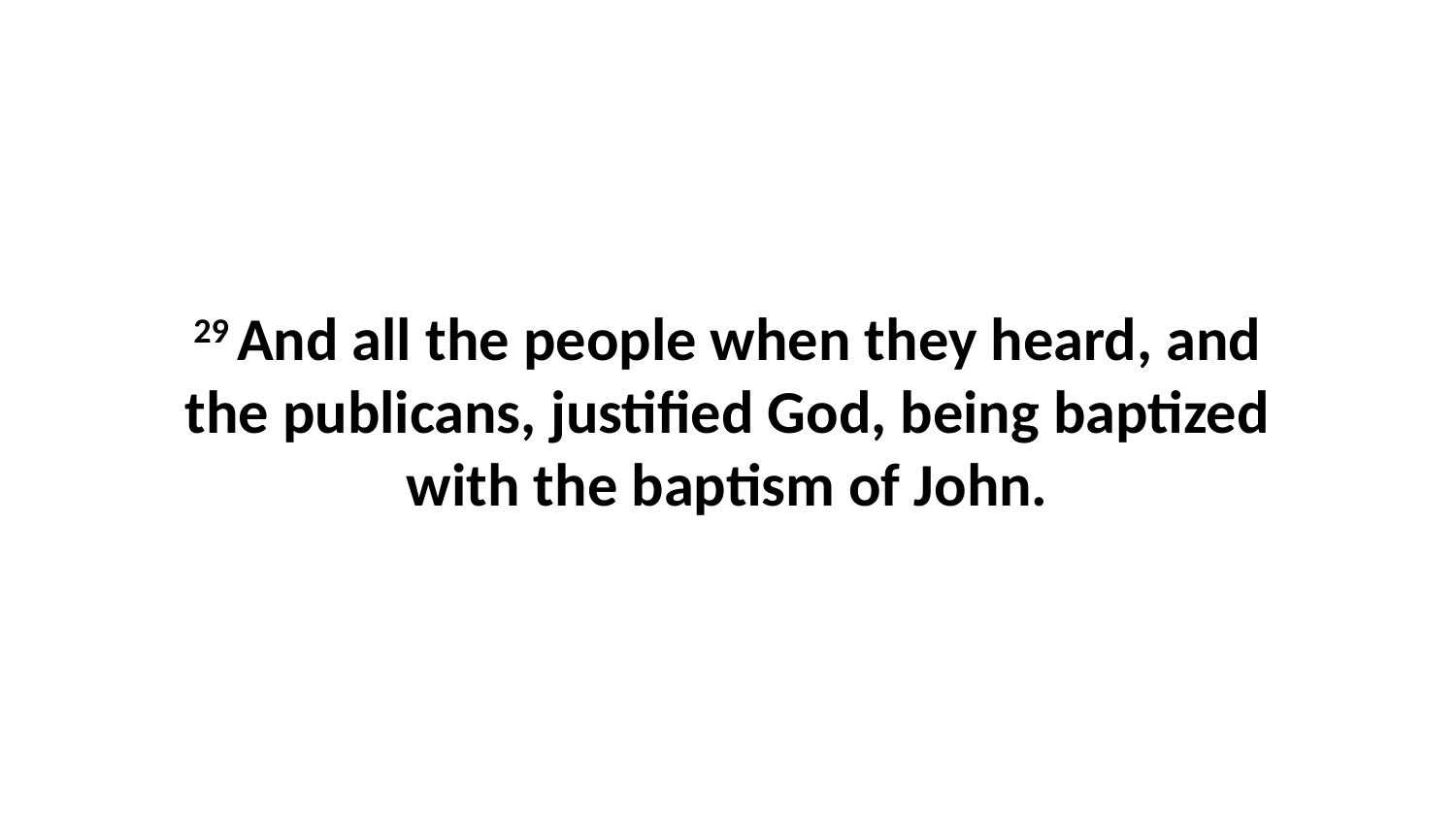

29 And all the people when they heard, and the publicans, justified God, being baptized with the baptism of John.